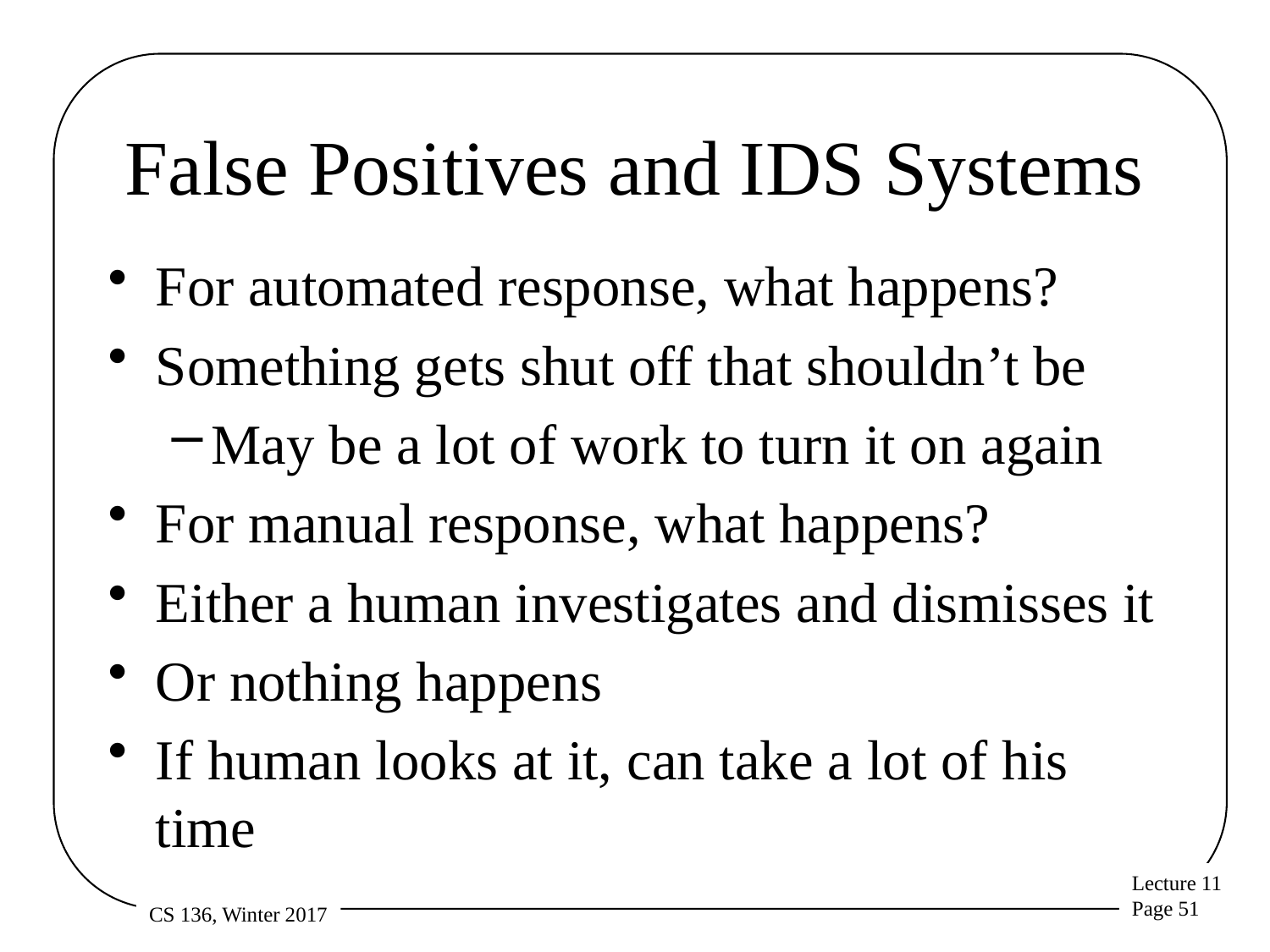

# False Positives and IDS Systems
For automated response, what happens?
Something gets shut off that shouldn’t be
May be a lot of work to turn it on again
For manual response, what happens?
Either a human investigates and dismisses it
Or nothing happens
If human looks at it, can take a lot of his time